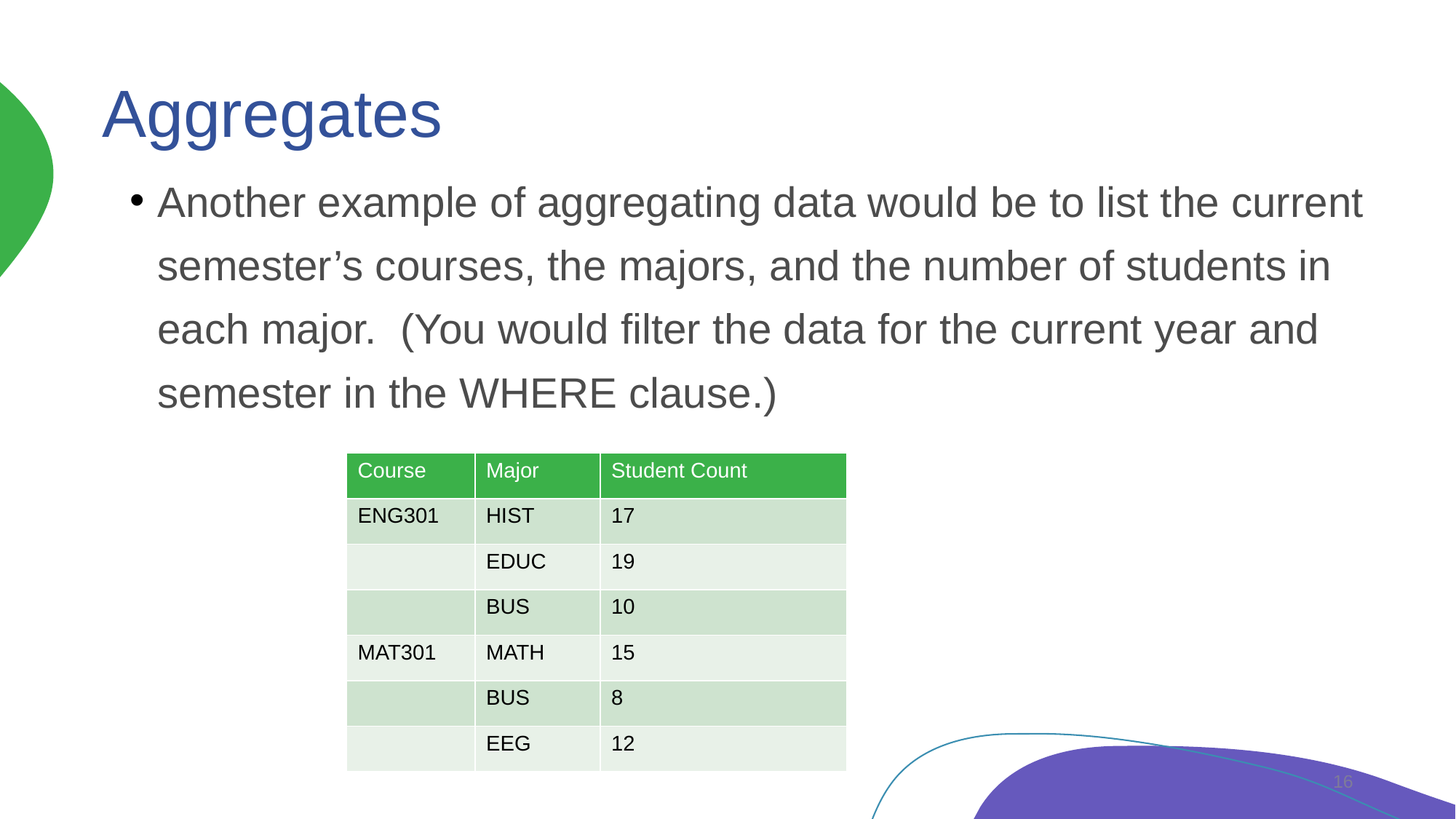

# Aggregates
Another example of aggregating data would be to list the current semester’s courses, the majors, and the number of students in each major.  (You would filter the data for the current year and semester in the WHERE clause.)

| Course | Major | Student Count |
| --- | --- | --- |
| ENG301 | HIST | 17 |
|  | EDUC | 19 |
|  | BUS | 10 |
| MAT301 | MATH | 15 |
|  | BUS | 8 |
|  | EEG | 12 |
16